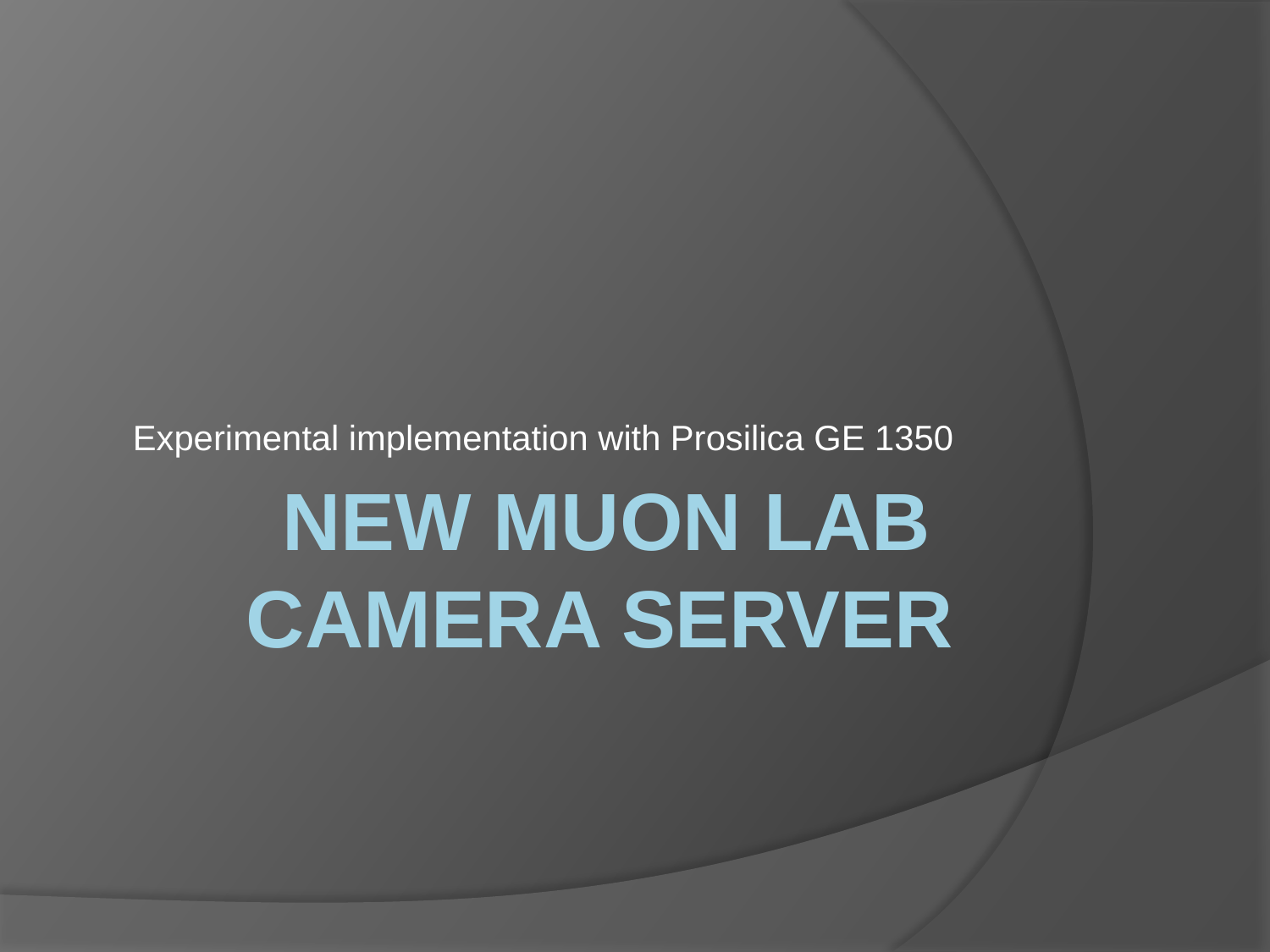

Experimental implementation with Prosilica GE 1350
# New Muon Lab Camera Server